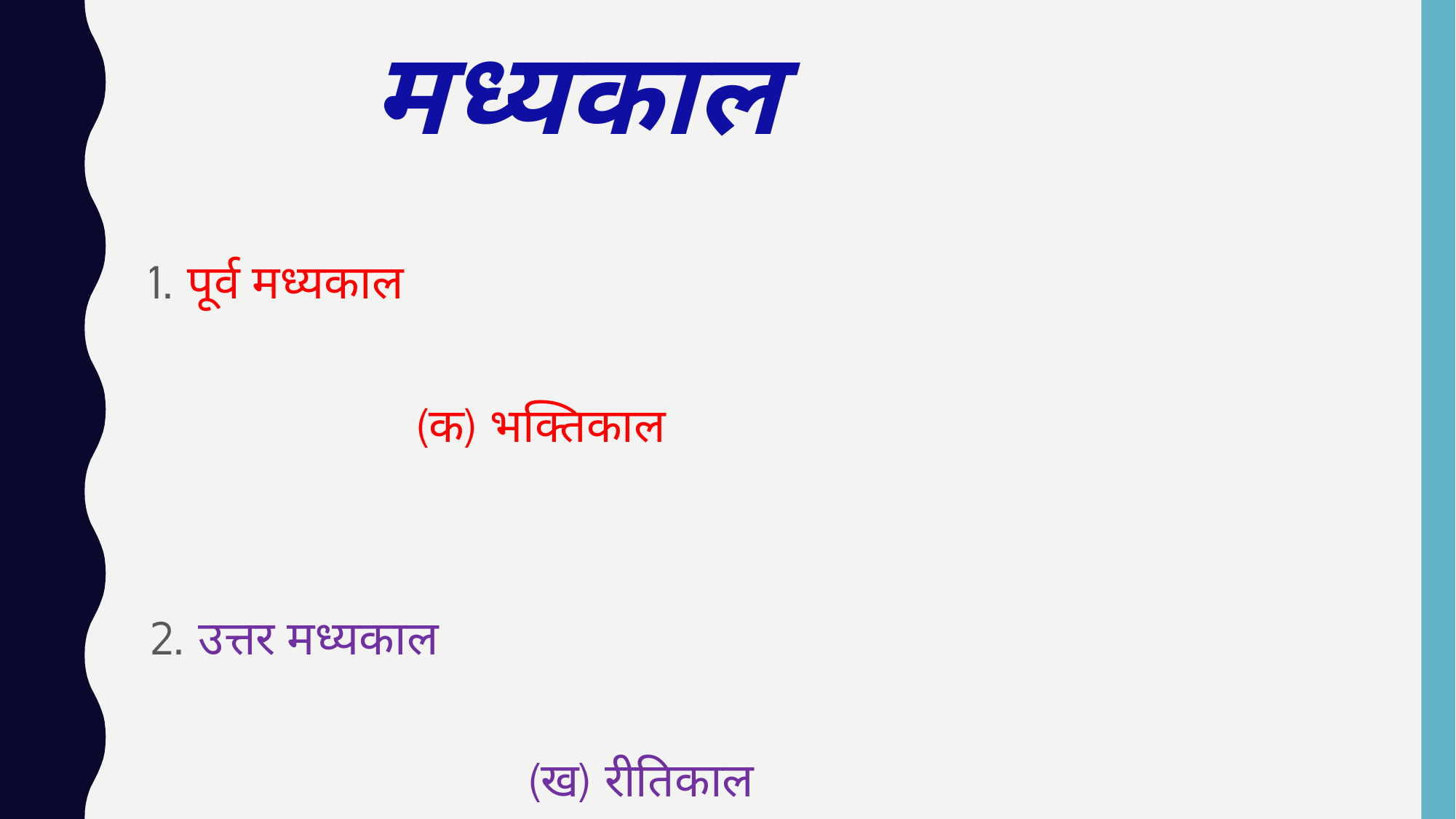

मध्यकाल

         1. पूर्व मध्यकाल

                             (क) भक्तिकाल

          2. उत्तर मध्यकाल

                                     (ख) रीतिकाल